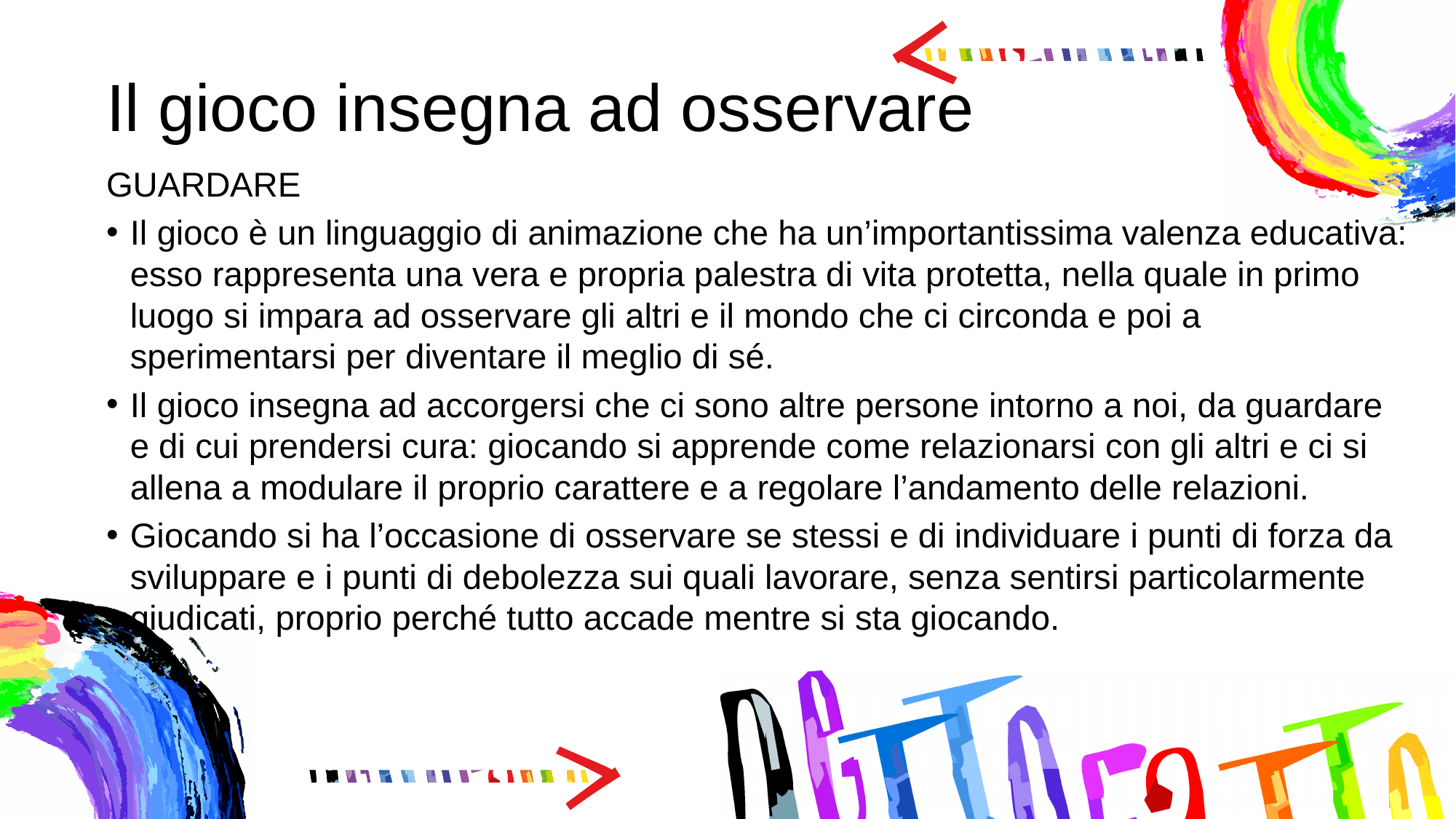

# Il gioco insegna ad osservare
GUARDARE
Il gioco è un linguaggio di animazione che ha un’importantissima valenza educativa: esso rappresenta una vera e propria palestra di vita protetta, nella quale in primo luogo si impara ad osservare gli altri e il mondo che ci circonda e poi a sperimentarsi per diventare il meglio di sé.
Il gioco insegna ad accorgersi che ci sono altre persone intorno a noi, da guardare e di cui prendersi cura: giocando si apprende come relazionarsi con gli altri e ci si allena a modulare il proprio carattere e a regolare l’andamento delle relazioni.
Giocando si ha l’occasione di osservare se stessi e di individuare i punti di forza da sviluppare e i punti di debolezza sui quali lavorare, senza sentirsi particolarmente giudicati, proprio perché tutto accade mentre si sta giocando.